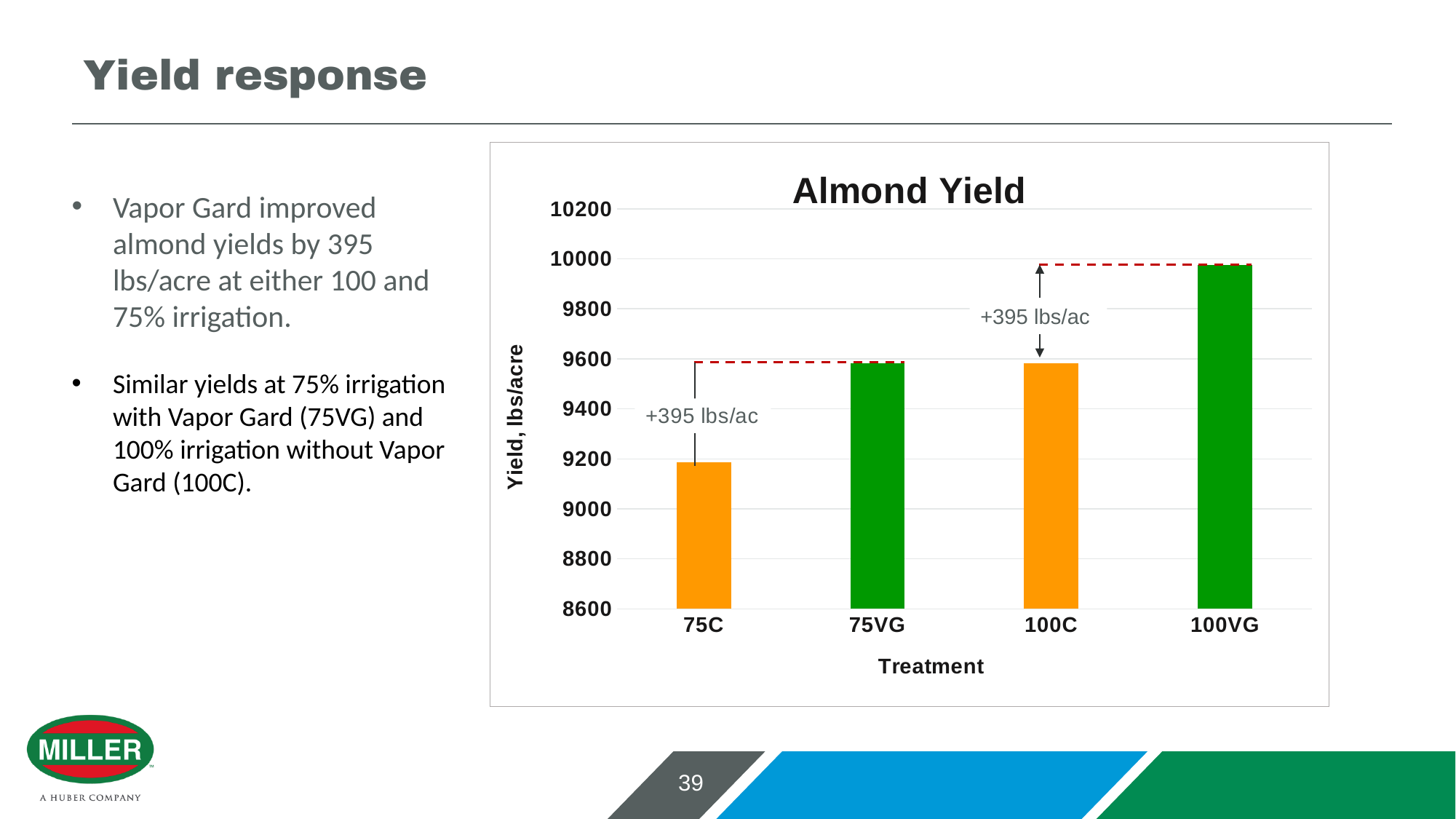

# Yield response

### Chart: Almond Yield

| Category | Yield lbs/acre |
|---|---|
| 75C | 9186.133333333333 |
| 75VG | 9581.233333333332 |
| 100C | 9581.216666666665 |
| 100VG | 9976.300000000001 |
Vapor Gard improved almond yields by 395 lbs/acre at either 100 and 75% irrigation.

Similar yields at 75% irrigation with Vapor Gard (75VG) and 100% irrigation without Vapor Gard (100C).
+395 lbs/ac